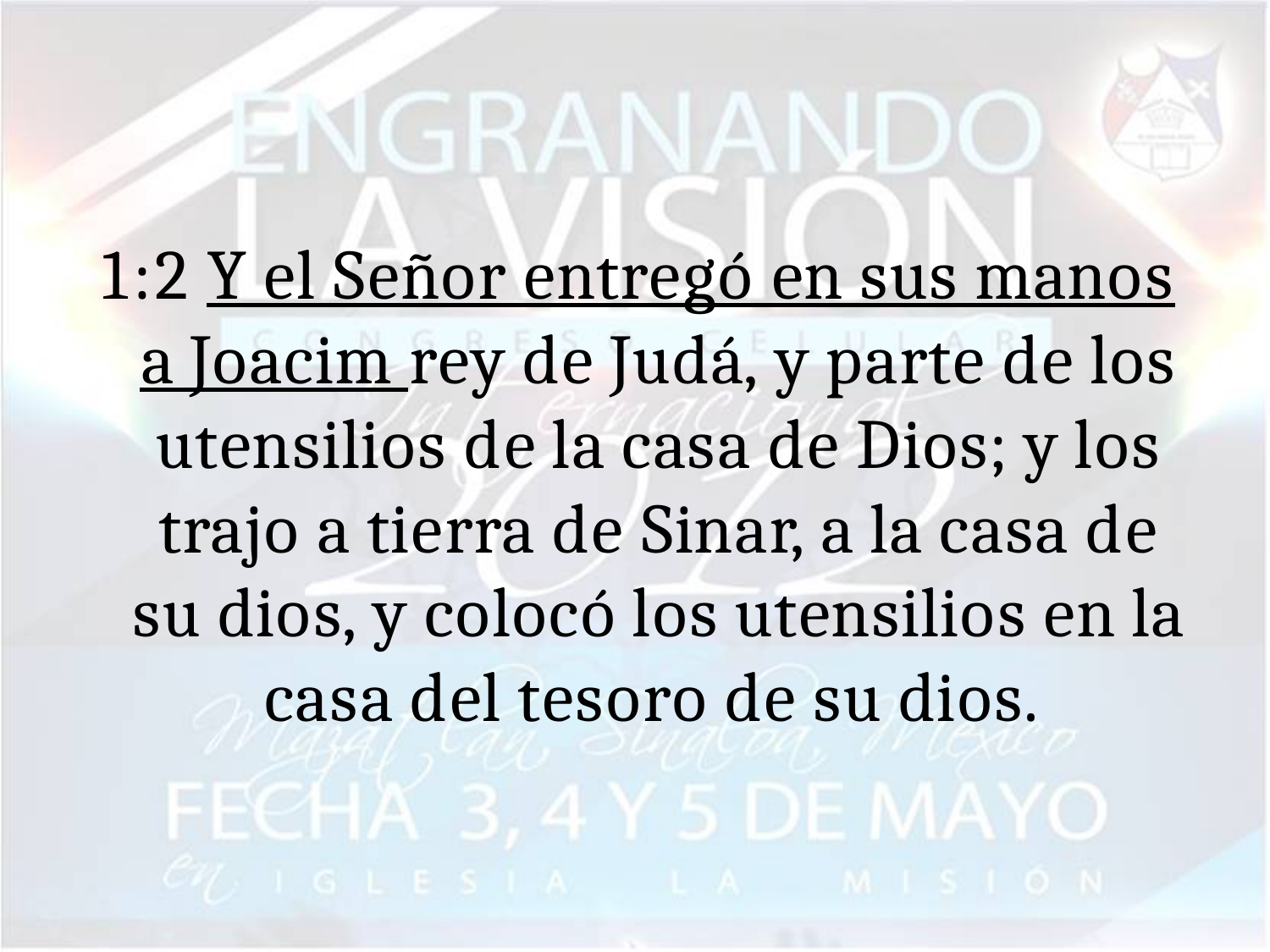

#
1:2 Y el Señor entregó en sus manos a Joacim rey de Judá, y parte de los utensilios de la casa de Dios; y los trajo a tierra de Sinar, a la casa de su dios, y colocó los utensilios en la casa del tesoro de su dios.